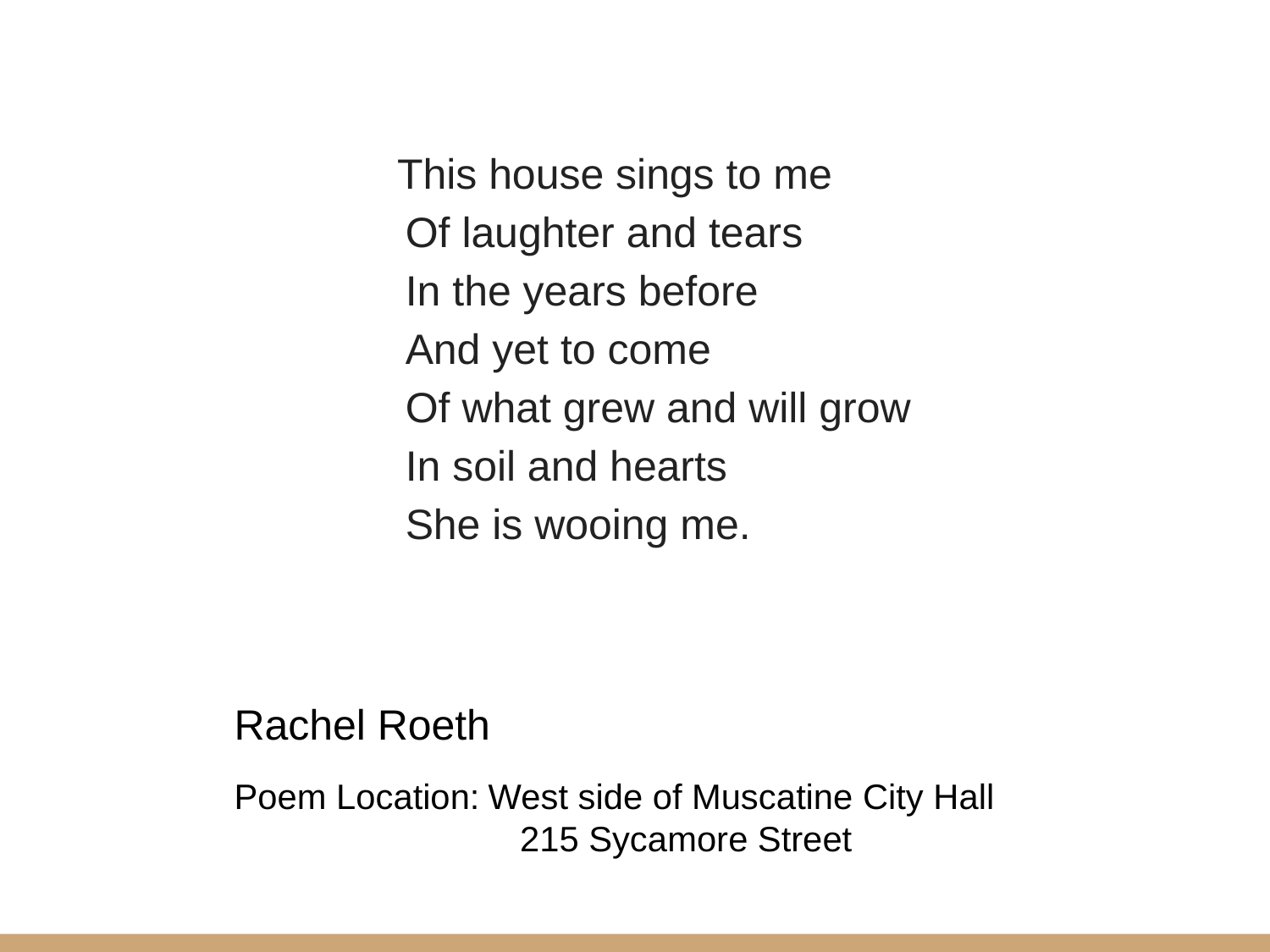

This house sings to me
Of laughter and tears
In the years before
And yet to come
Of what grew and will grow
In soil and hearts
She is wooing me.

Rachel Roeth

Poem Location:	West side of Muscatine City Hall
215 Sycamore Street